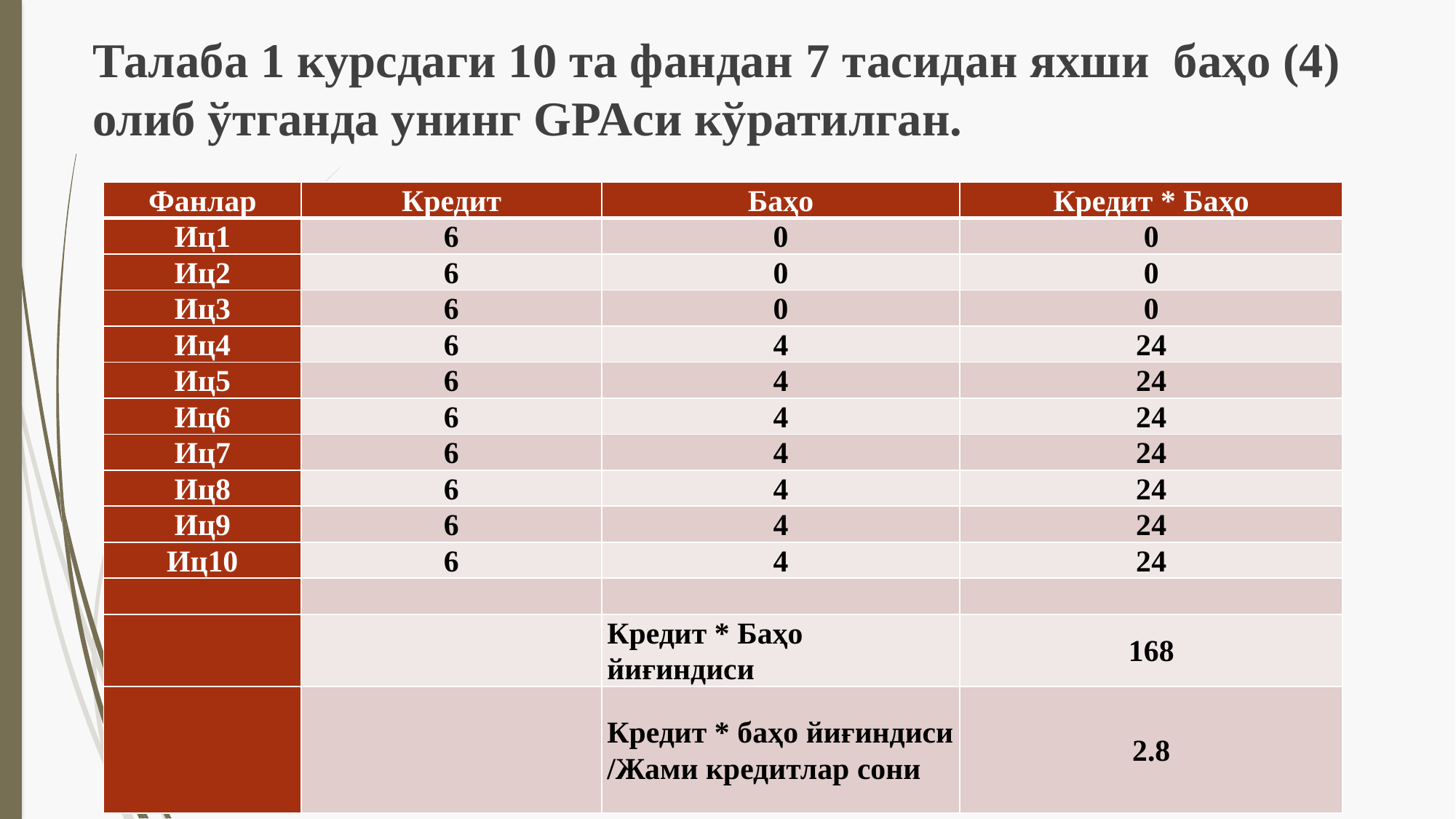

Талаба 1 курсдаги 10 та фандан 7 тасидан яхши  баҳо (4) олиб ўтганда унинг GPAси кўратилган.
| Фанлар | Кредит | Бaҳо | Кредит \* Бaҳо |
| --- | --- | --- | --- |
| Иц1 | 6 | 0 | 0 |
| Иц2 | 6 | 0 | 0 |
| Иц3 | 6 | 0 | 0 |
| Иц4 | 6 | 4 | 24 |
| Иц5 | 6 | 4 | 24 |
| Иц6 | 6 | 4 | 24 |
| Иц7 | 6 | 4 | 24 |
| Иц8 | 6 | 4 | 24 |
| Иц9 | 6 | 4 | 24 |
| Иц10 | 6 | 4 | 24 |
|  |  |  |  |
|  |  | Кредит \* Бaҳо йиғиндиси | 168 |
|  |  | Кредит \* бaҳо йиғиндиси /Жами кредитлар сони | 2.8 |